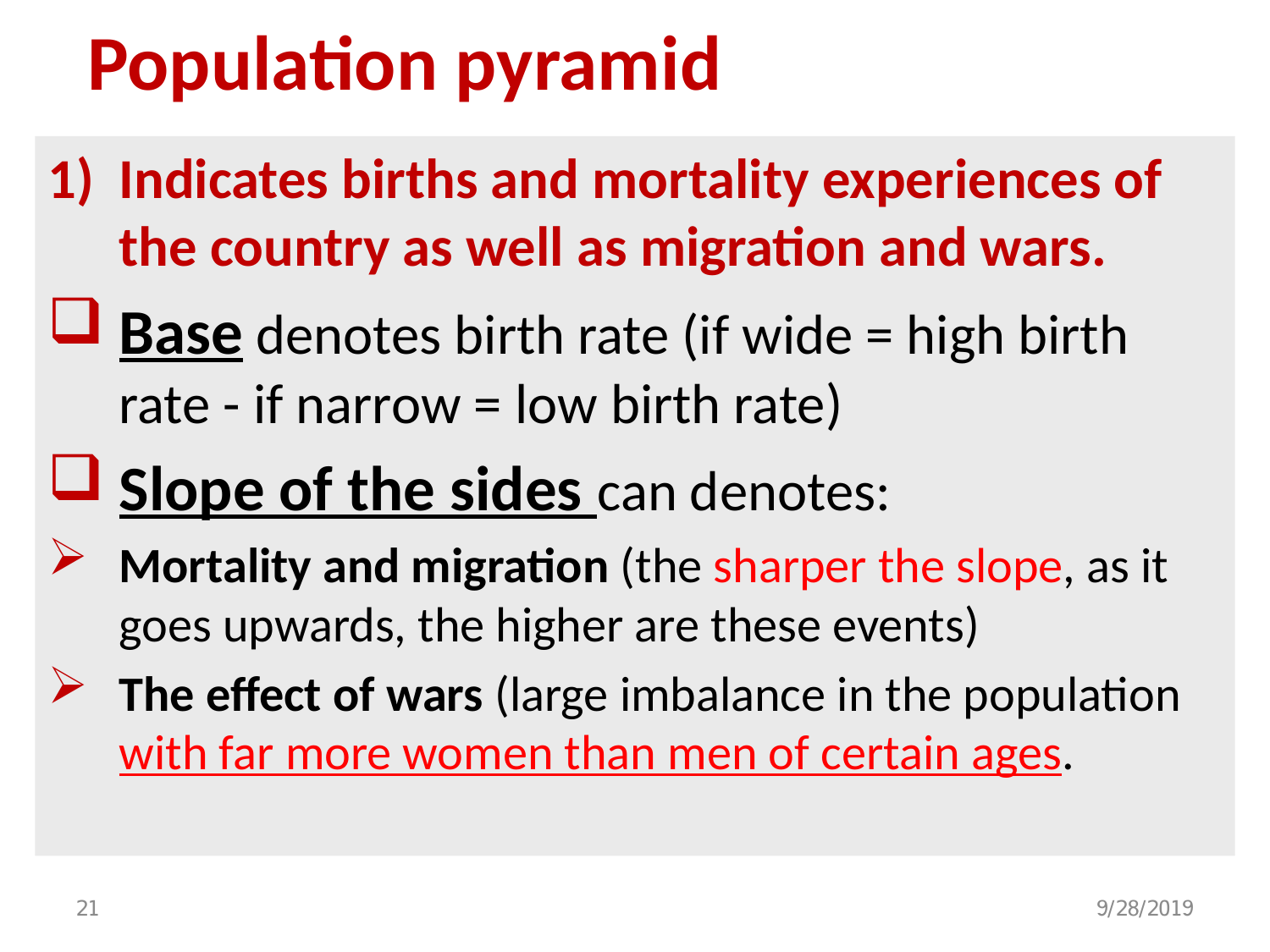

# Population pyramid
Indicates births and mortality experiences of the country as well as migration and wars.
Base denotes birth rate (if wide = high birth rate - if narrow = low birth rate)
Slope of the sides can denotes:
Mortality and migration (the sharper the slope, as it goes upwards, the higher are these events)
The effect of wars (large imbalance in the population with far more women than men of certain ages.
21
9/28/2019